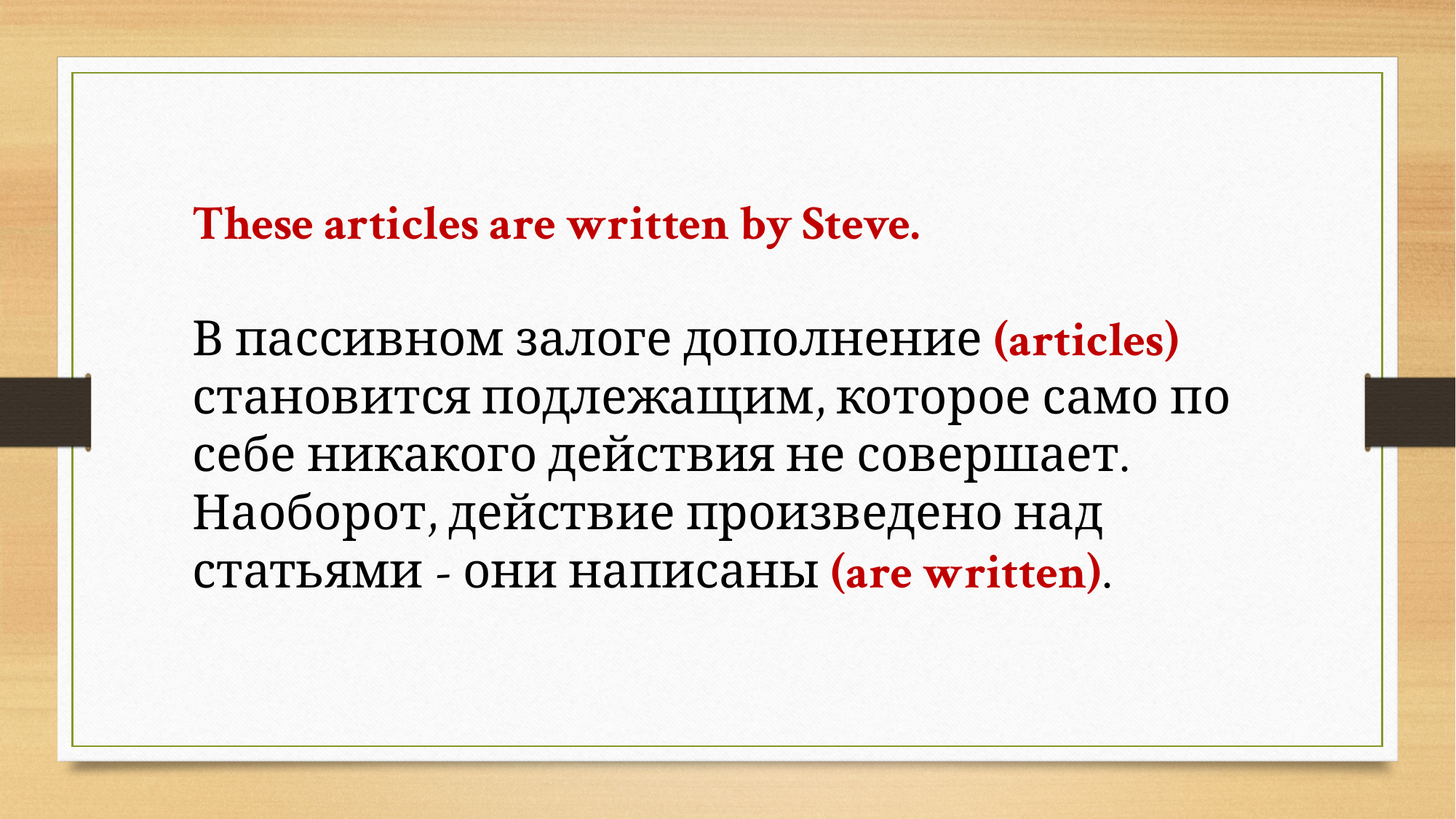

These articles are written by Steve.

В пассивном залоге дополнение (articles) становится подлежащим, которое само по себе никакого действия не совершает. Наоборот, действие произведено над статьями - они написаны (are written).